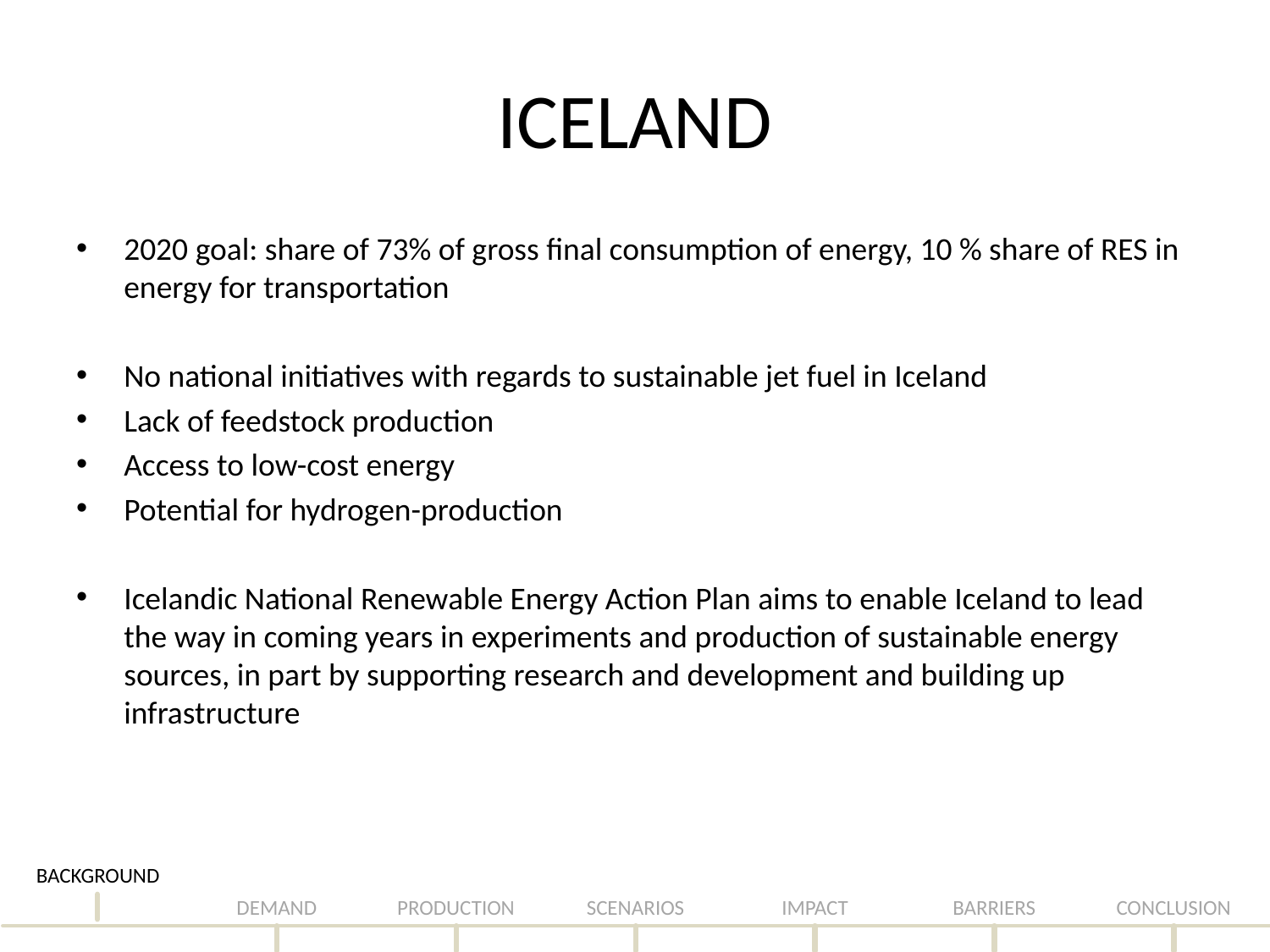

# ICELAND
2020 goal: share of 73% of gross final consumption of energy, 10 % share of RES in energy for transportation

No national initiatives with regards to sustainable jet fuel in Iceland
Lack of feedstock production
Access to low-cost energy
Potential for hydrogen-production

Icelandic National Renewable Energy Action Plan aims to enable Iceland to lead the way in coming years in experiments and production of sustainable energy sources, in part by supporting research and development and building up infrastructure

BACKGROUND
DEMAND
PRODUCTION
SCENARIOS
IMPACT
BARRIERS
CONCLUSION